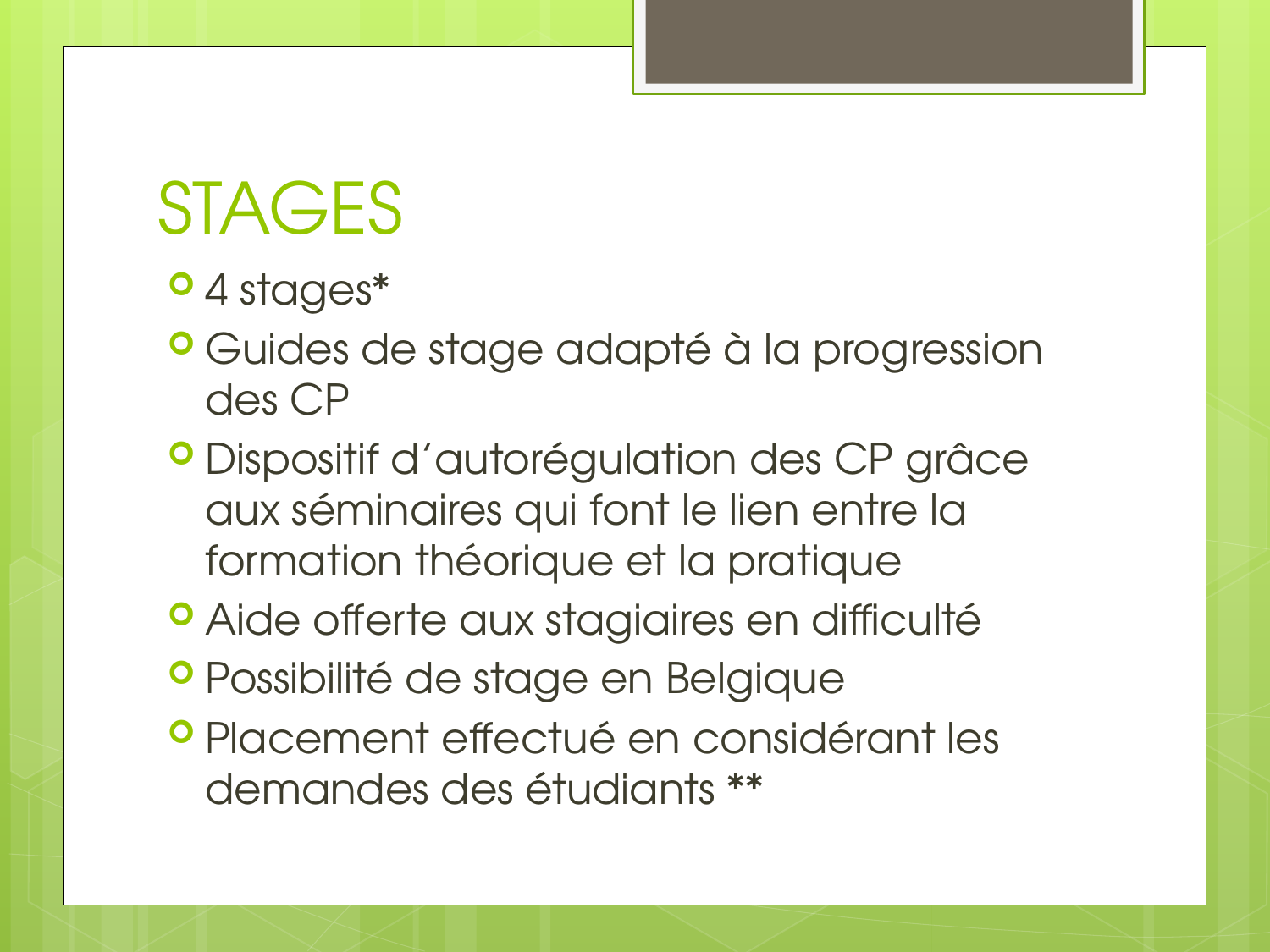

# STAGES
4 stages*
Guides de stage adapté à la progression des CP
Dispositif d’autorégulation des CP grâce aux séminaires qui font le lien entre la formation théorique et la pratique
Aide offerte aux stagiaires en difficulté
Possibilité de stage en Belgique
Placement effectué en considérant les demandes des étudiants **